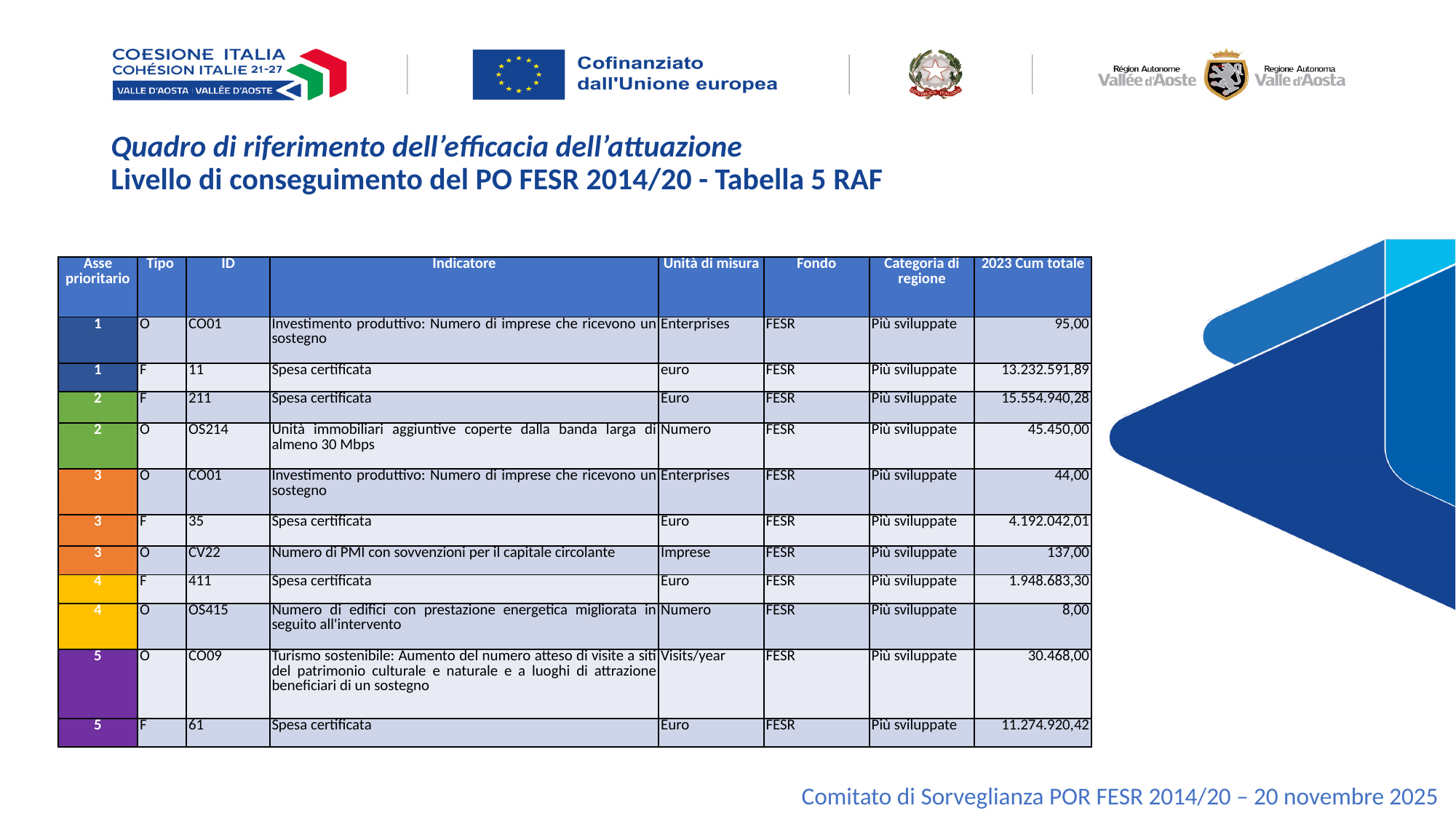

# Quadro di riferimento dell’efficacia dell’attuazione Livello di conseguimento del PO FESR 2014/20 - Tabella 5 RAF
| Asse prioritario | Tipo | ID | Indicatore | Unità di misura | Fondo | Categoria di regione | 2023 Cum totale |
| --- | --- | --- | --- | --- | --- | --- | --- |
| 1 | O | CO01 | Investimento produttivo: Numero di imprese che ricevono un sostegno | Enterprises | FESR | Più sviluppate | 95,00 |
| 1 | F | 11 | Spesa certificata | euro | FESR | Più sviluppate | 13.232.591,89 |
| 2 | F | 211 | Spesa certificata | Euro | FESR | Più sviluppate | 15.554.940,28 |
| 2 | O | OS214 | Unità immobiliari aggiuntive coperte dalla banda larga di almeno 30 Mbps | Numero | FESR | Più sviluppate | 45.450,00 |
| 3 | O | CO01 | Investimento produttivo: Numero di imprese che ricevono un sostegno | Enterprises | FESR | Più sviluppate | 44,00 |
| 3 | F | 35 | Spesa certificata | Euro | FESR | Più sviluppate | 4.192.042,01 |
| 3 | O | CV22 | Numero di PMI con sovvenzioni per il capitale circolante | Imprese | FESR | Più sviluppate | 137,00 |
| 4 | F | 411 | Spesa certificata | Euro | FESR | Più sviluppate | 1.948.683,30 |
| 4 | O | OS415 | Numero di edifici con prestazione energetica migliorata in seguito all'intervento | Numero | FESR | Più sviluppate | 8,00 |
| 5 | O | CO09 | Turismo sostenibile: Aumento del numero atteso di visite a siti del patrimonio culturale e naturale e a luoghi di attrazione beneficiari di un sostegno | Visits/year | FESR | Più sviluppate | 30.468,00 |
| 5 | F | 61 | Spesa certificata | Euro | FESR | Più sviluppate | 11.274.920,42 |
Comitato di Sorveglianza POR FESR 2014/20 – 20 novembre 2025